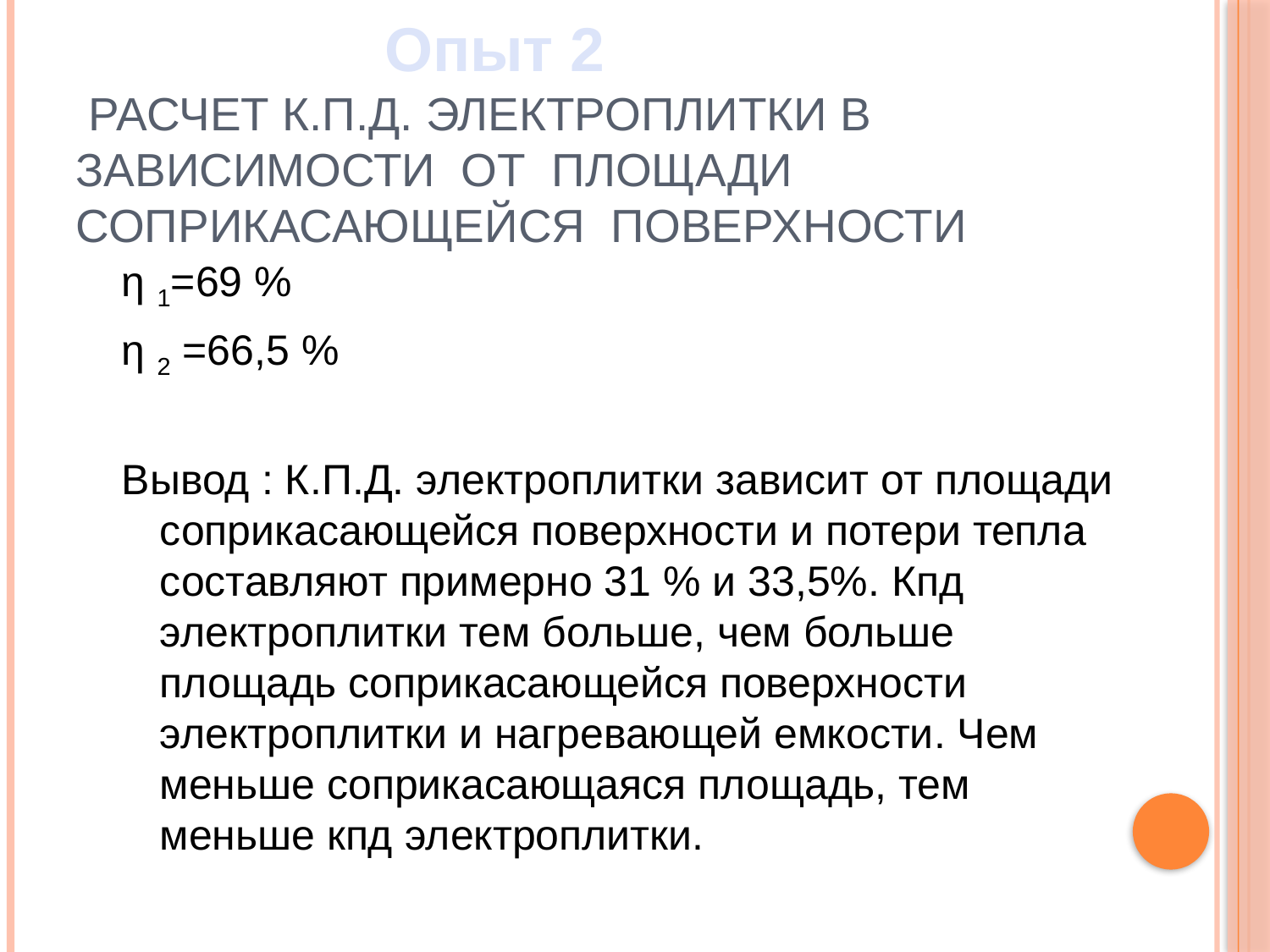

# Опыт 2 расчет К.П.Д. электроплитки в зависимости  от  площади соприкасающейся  поверхности
η 1=69 %
η 2 =66,5 %

Вывод : К.П.Д. электроплитки зависит от площади соприкасающейся поверхности и потери тепла составляют примерно 31 % и 33,5%. Кпд электроплитки тем больше, чем больше площадь соприкасающейся поверхности электроплитки и нагревающей емкости. Чем меньше соприкасающаяся площадь, тем меньше кпд электроплитки.